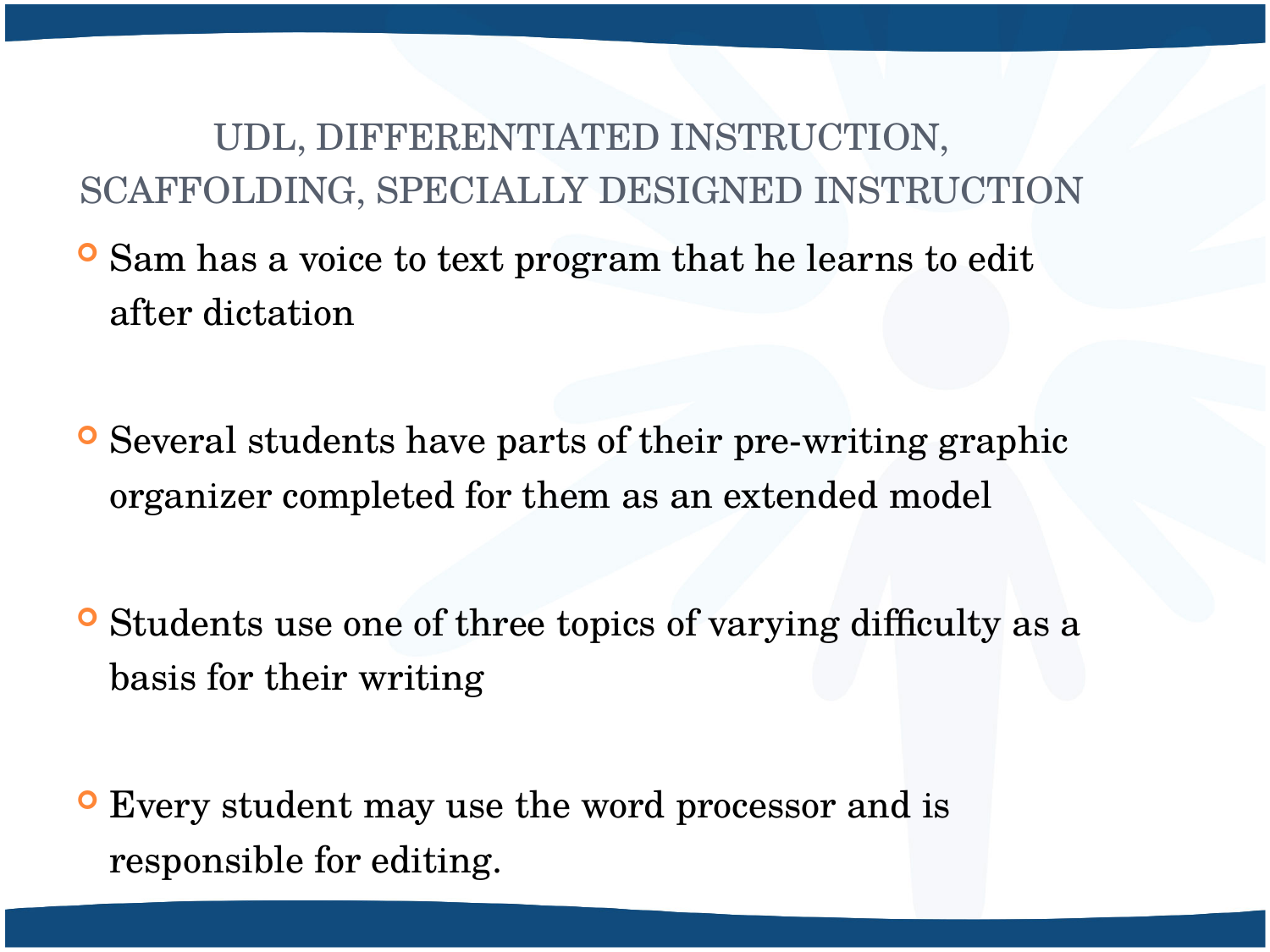

# UDL, Differentiated Instruction, Scaffolding, Specially Designed Instruction
Sam has a voice to text program that he learns to edit after dictation

Several students have parts of their pre-writing graphic organizer completed for them as an extended model

Students use one of three topics of varying difficulty as a basis for their writing

Every student may use the word processor and is responsible for editing.